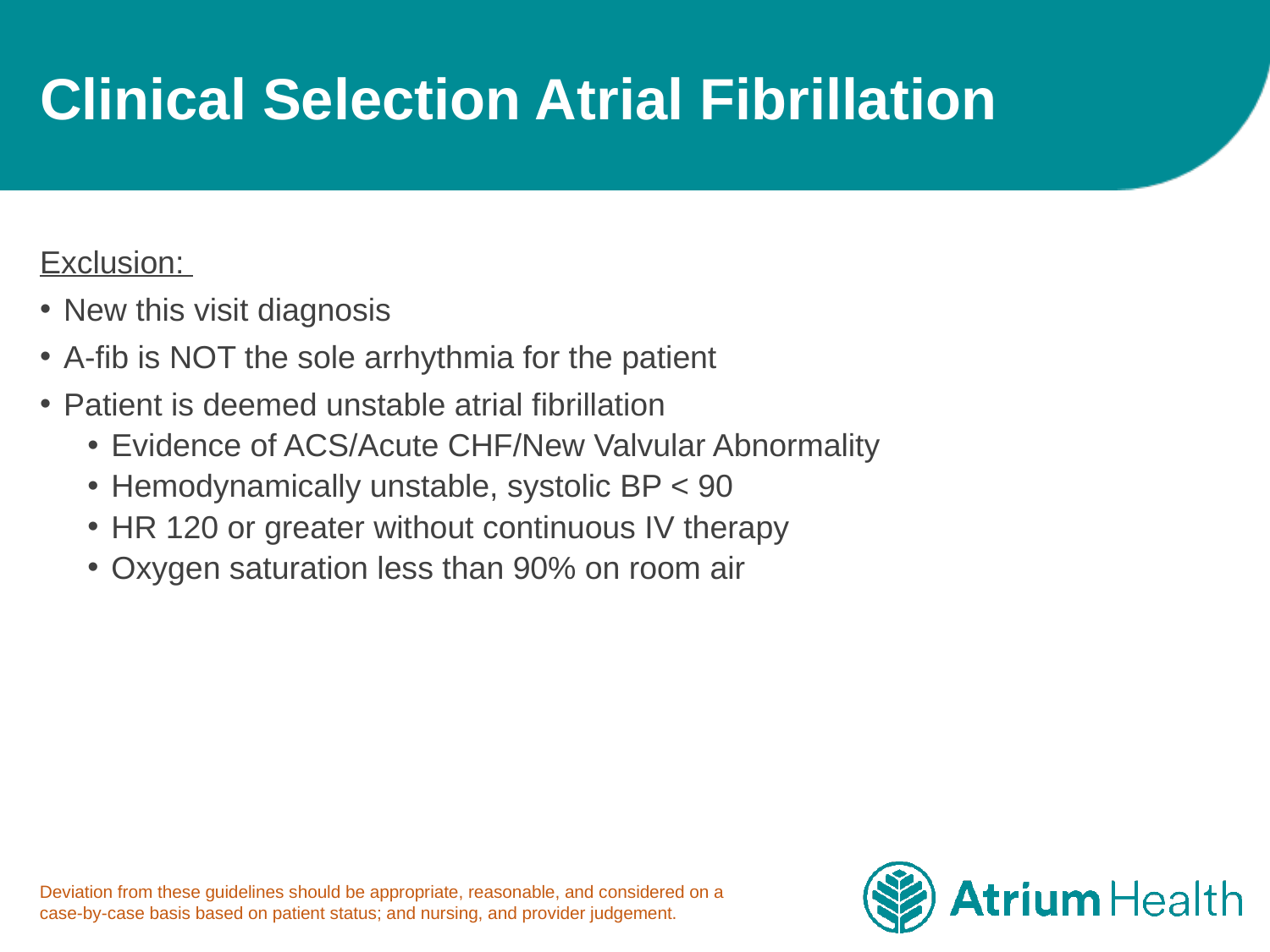

# Clinical Selection Atrial Fibrillation
Exclusion:
New this visit diagnosis
A-fib is NOT the sole arrhythmia for the patient
Patient is deemed unstable atrial fibrillation
Evidence of ACS/Acute CHF/New Valvular Abnormality
Hemodynamically unstable, systolic BP < 90
HR 120 or greater without continuous IV therapy
Oxygen saturation less than 90% on room air

Deviation from these guidelines should be appropriate, reasonable, and considered on a case-by-case basis based on patient status; and nursing, and provider judgement.